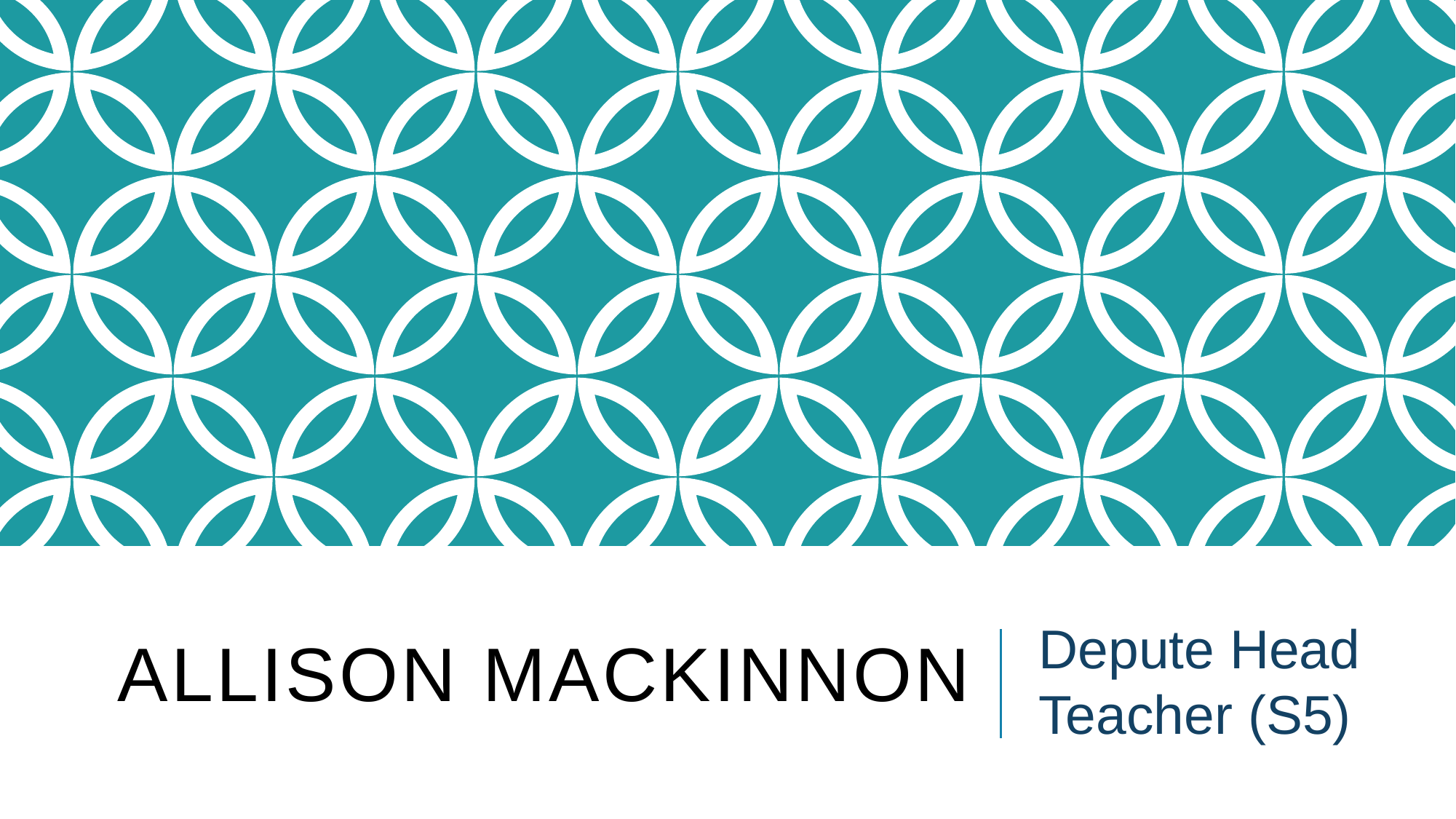

# Allison mackinnon
Depute Head Teacher (S5)